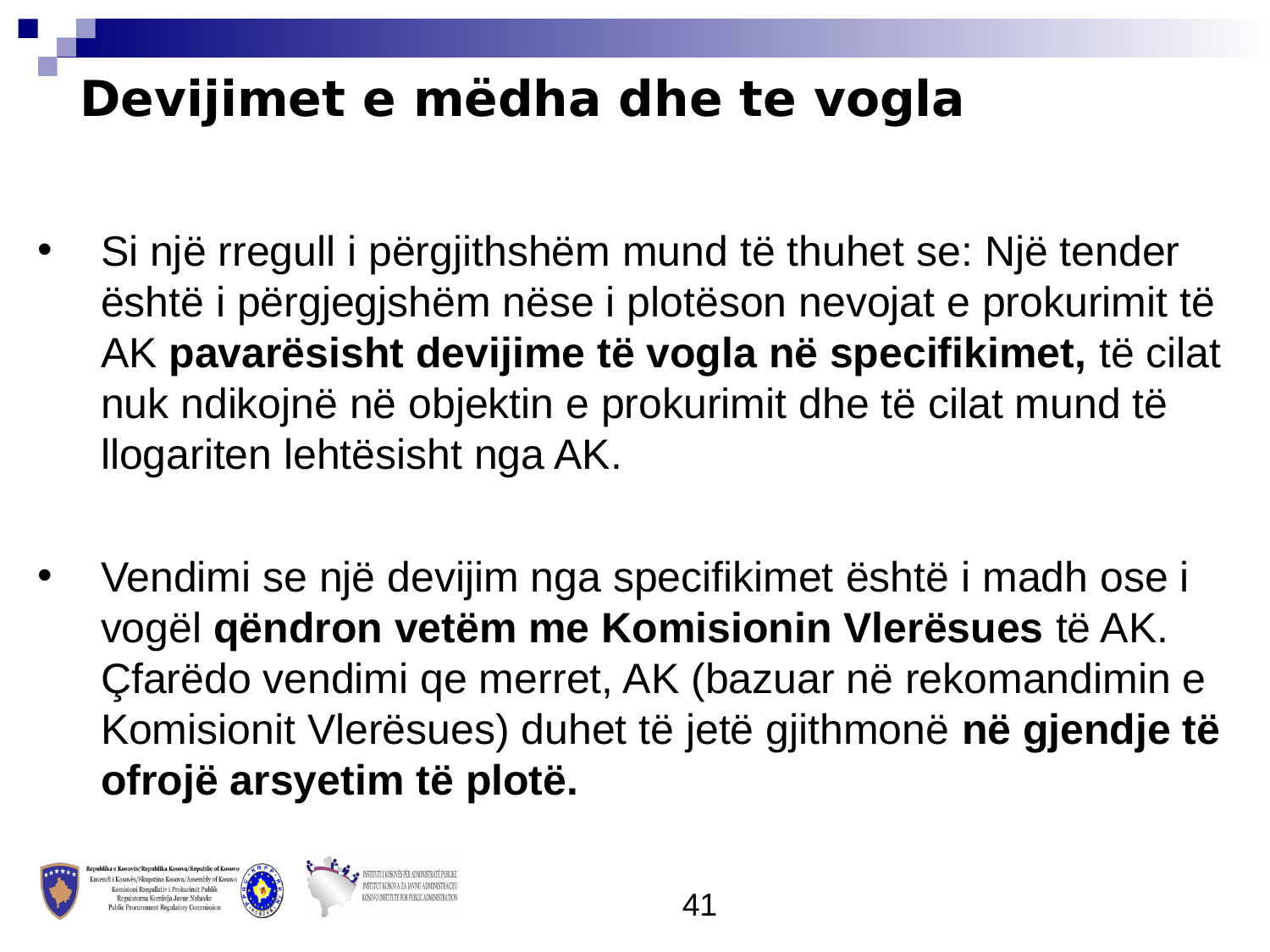

Devijimet e mëdha dhe te vogla

Si një rregull i përgjithshëm mund të thuhet se: Një tender është i përgjegjshëm nëse i plotëson nevojat e prokurimit të AK pavarësisht devijime të vogla në specifikimet, të cilat nuk ndikojnë në objektin e prokurimit dhe të cilat mund të llogariten lehtësisht nga AK.

Vendimi se një devijim nga specifikimet është i madh ose i vogël qëndron vetëm me Komisionin Vlerësues të AK. Çfarëdo vendimi qe merret, AK (bazuar në rekomandimin e Komisionit Vlerësues) duhet të jetë gjithmonë në gjendje të ofrojë arsyetim të plotë.